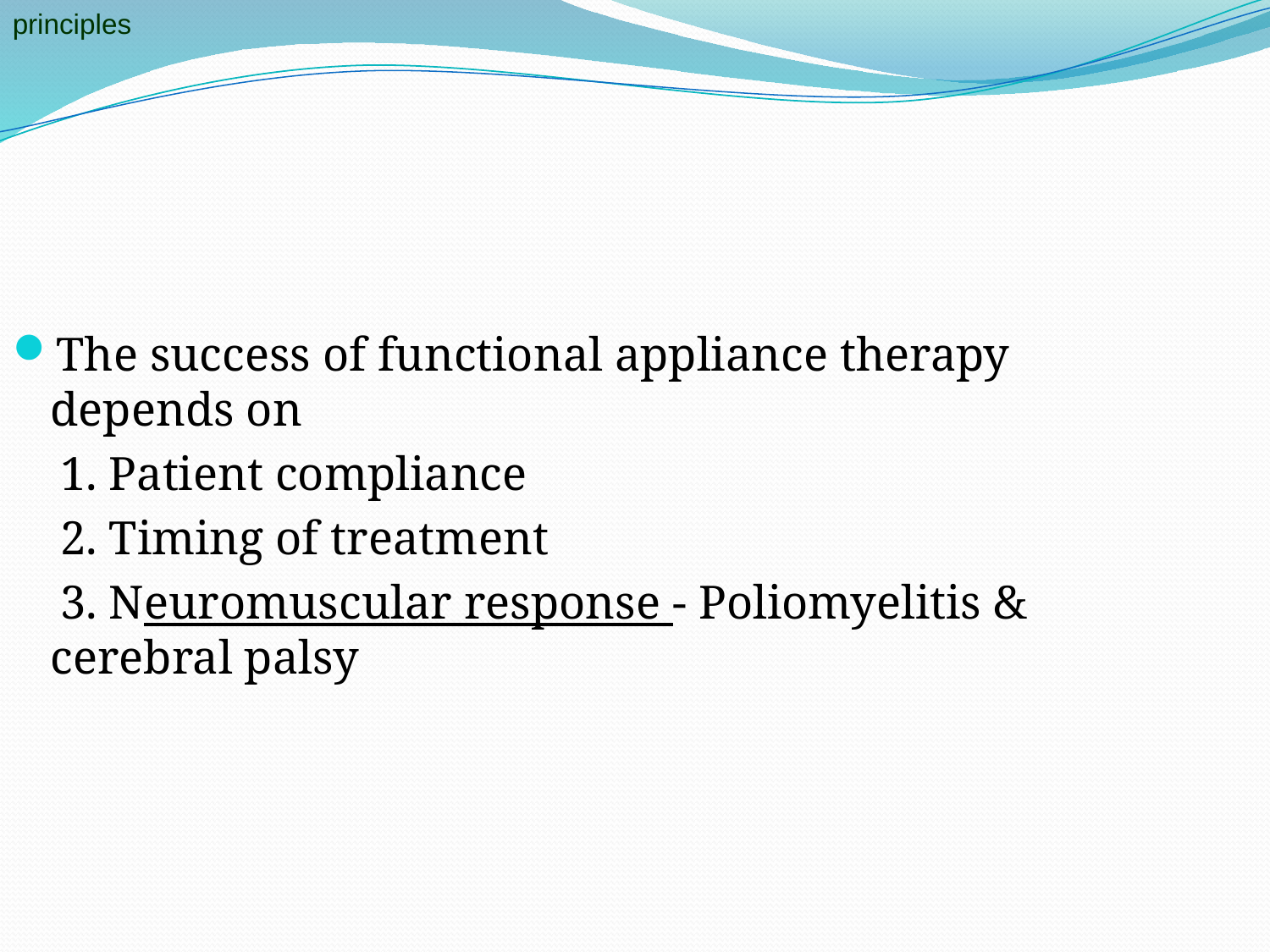

principles

The success of functional appliance therapy depends on
    1. Patient compliance
    2. Timing of treatment
    3. Neuromuscular response - Poliomyelitis & cerebral palsy